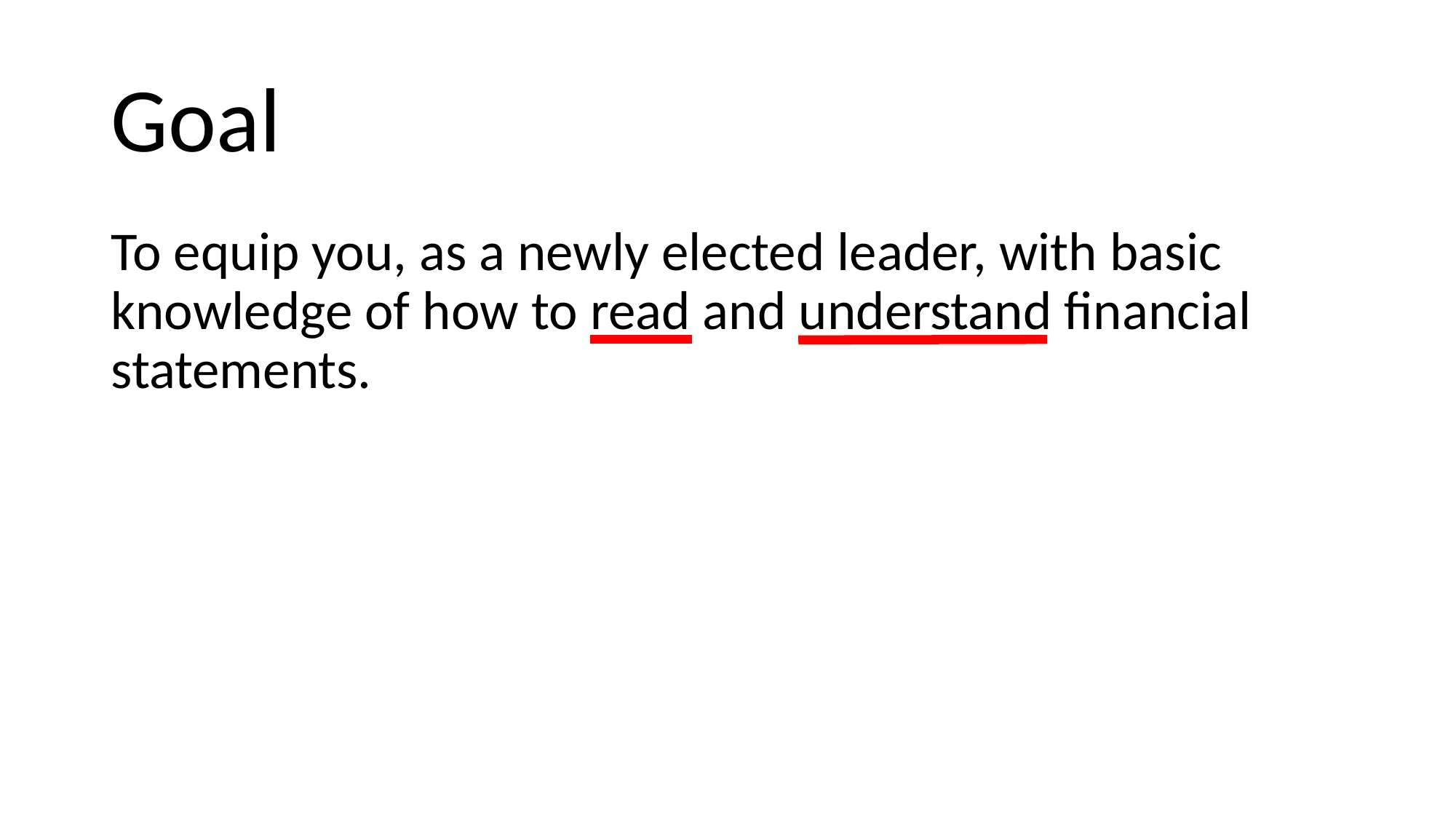

# Goal
To equip you, as a newly elected leader, with basic knowledge of how to read and understand financial statements.